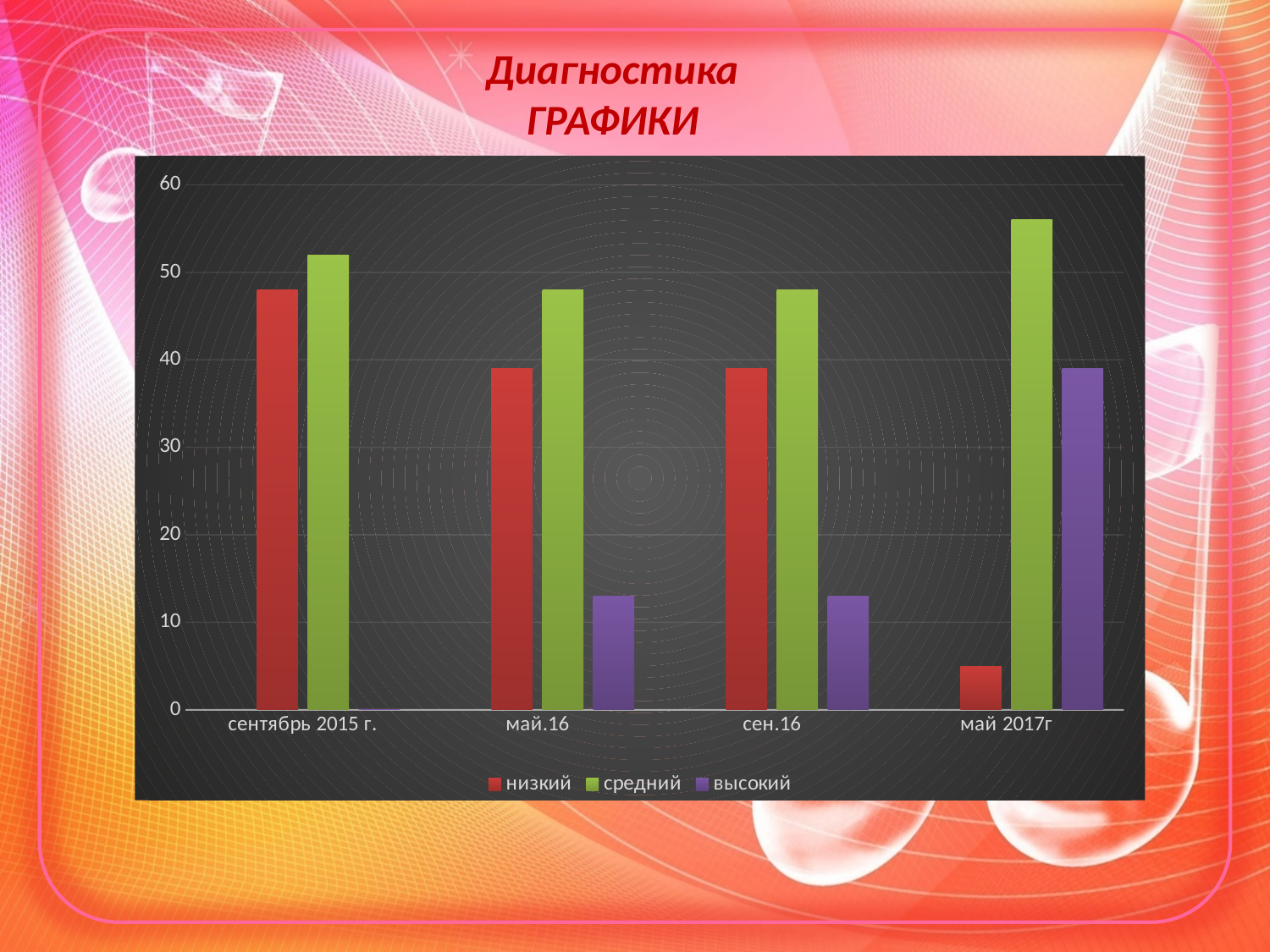

Диагностика
ГРАФИКИ

### Chart

| Category | Столбец1 | низкий | средний | высокий |
|---|---|---|---|---|
| сентябрь 2015 г. | None | 48.0 | 52.0 | 0.0 |
| май.16 | None | 39.0 | 48.0 | 13.0 |
| сен.16 | None | 39.0 | 48.0 | 13.0 |
| май 2017г | None | 5.0 | 56.0 | 39.0 |